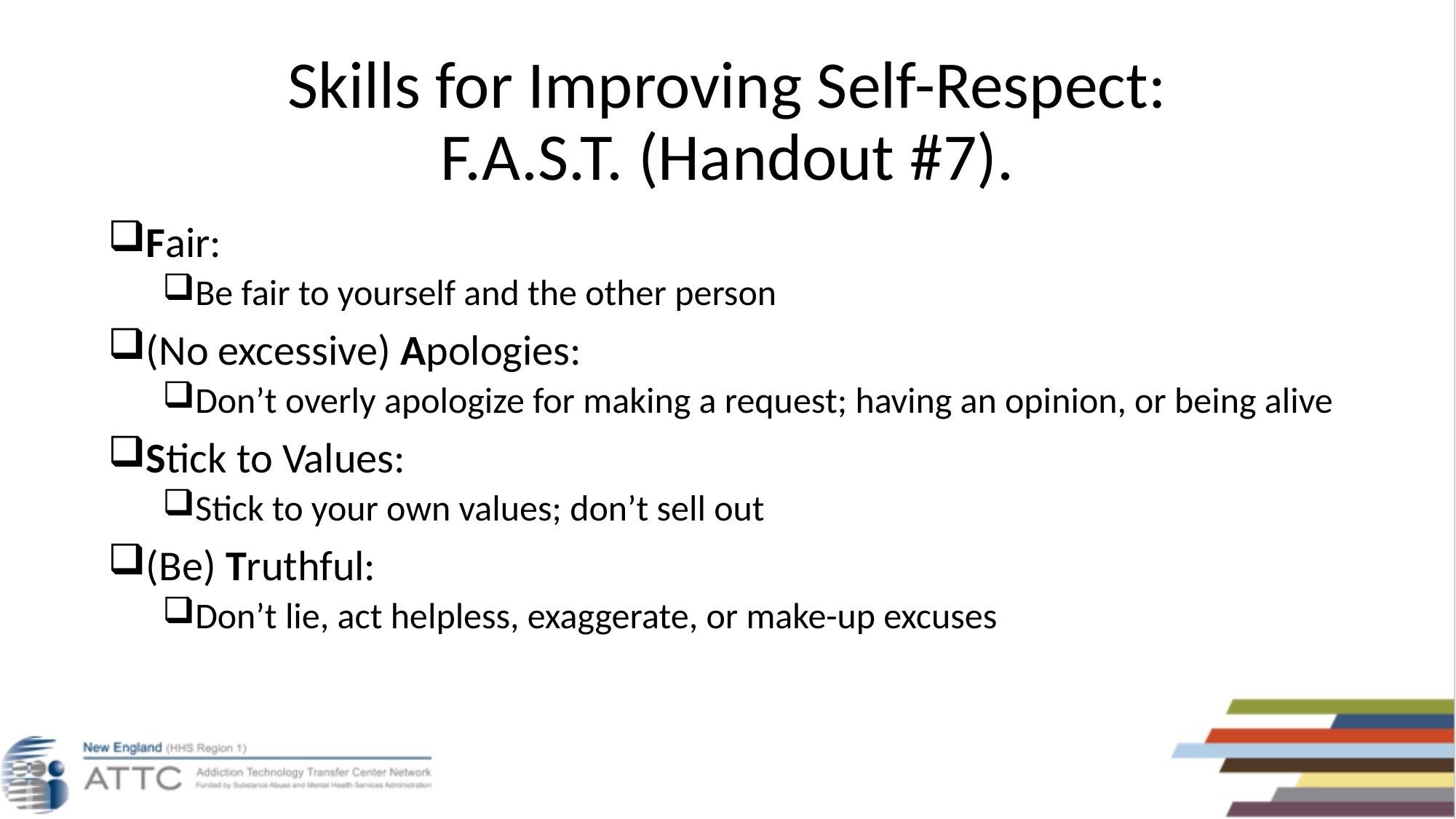

# Skills for Improving Self-Respect: F.A.S.T. (Handout #7).
Fair:
Be fair to yourself and the other person
(No excessive) Apologies:
Don’t overly apologize for making a request; having an opinion, or being alive
Stick to Values:
Stick to your own values; don’t sell out
(Be) Truthful:
Don’t lie, act helpless, exaggerate, or make-up excuses